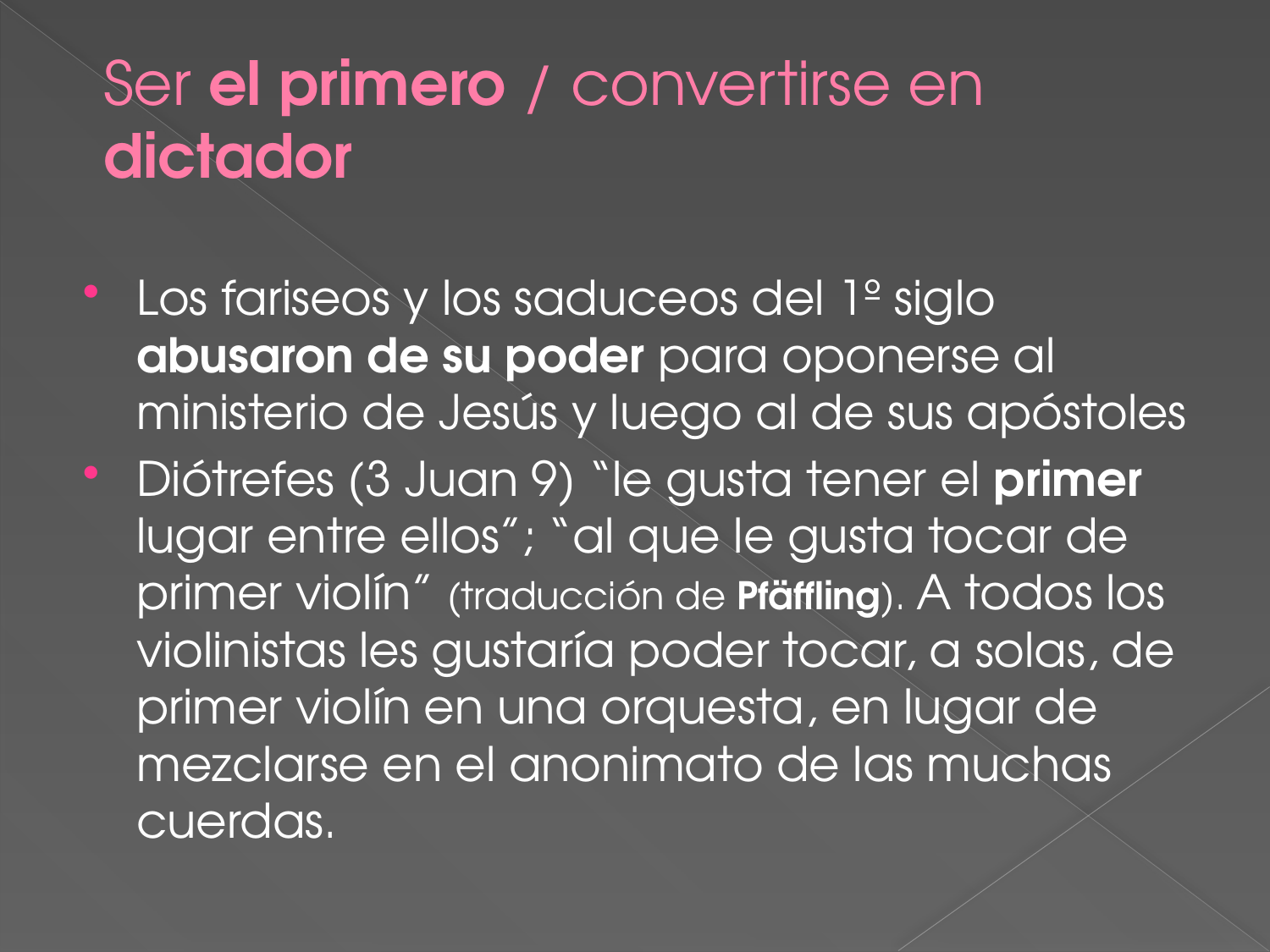

# Ser el primero / convertirse en dictador
Los fariseos y los saduceos del 1º siglo abusaron de su poder para oponerse al ministerio de Jesús y luego al de sus apóstoles
Diótrefes (3 Juan 9) “le gusta tener el primer lugar entre ellos”; “al que le gusta tocar de primer violín” (traducción de Pfäffling). A todos los violinistas les gustaría poder tocar, a solas, de primer violín en una orquesta, en lugar de mezclarse en el anonimato de las muchas cuerdas.